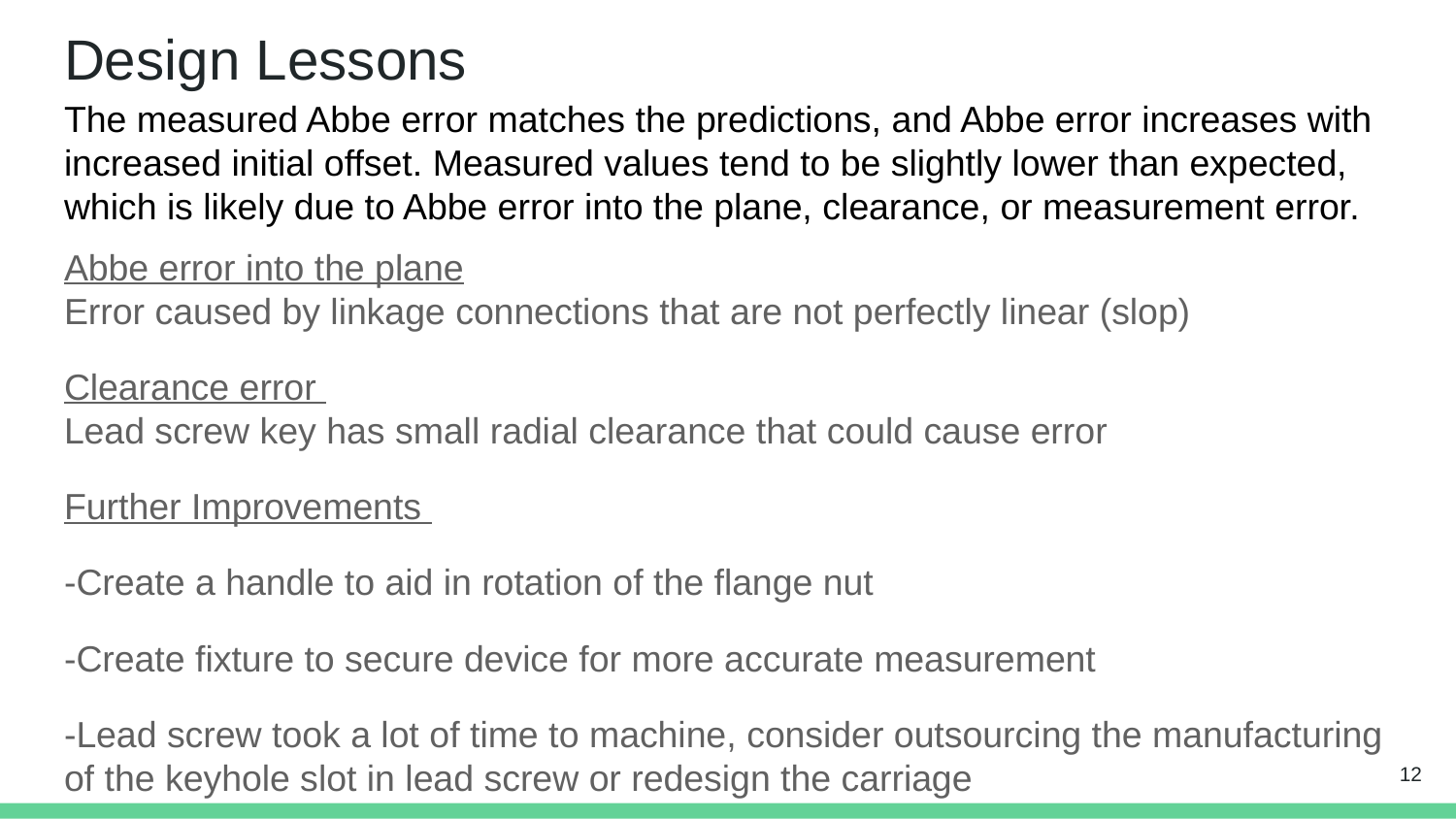

# Design Lessons
The measured Abbe error matches the predictions, and Abbe error increases with increased initial offset. Measured values tend to be slightly lower than expected, which is likely due to Abbe error into the plane, clearance, or measurement error.
Abbe error into the plane
Error caused by linkage connections that are not perfectly linear (slop)
Clearance error
Lead screw key has small radial clearance that could cause error
Further Improvements
-Create a handle to aid in rotation of the flange nut
-Create fixture to secure device for more accurate measurement
-Lead screw took a lot of time to machine, consider outsourcing the manufacturing of the keyhole slot in lead screw or redesign the carriage

12